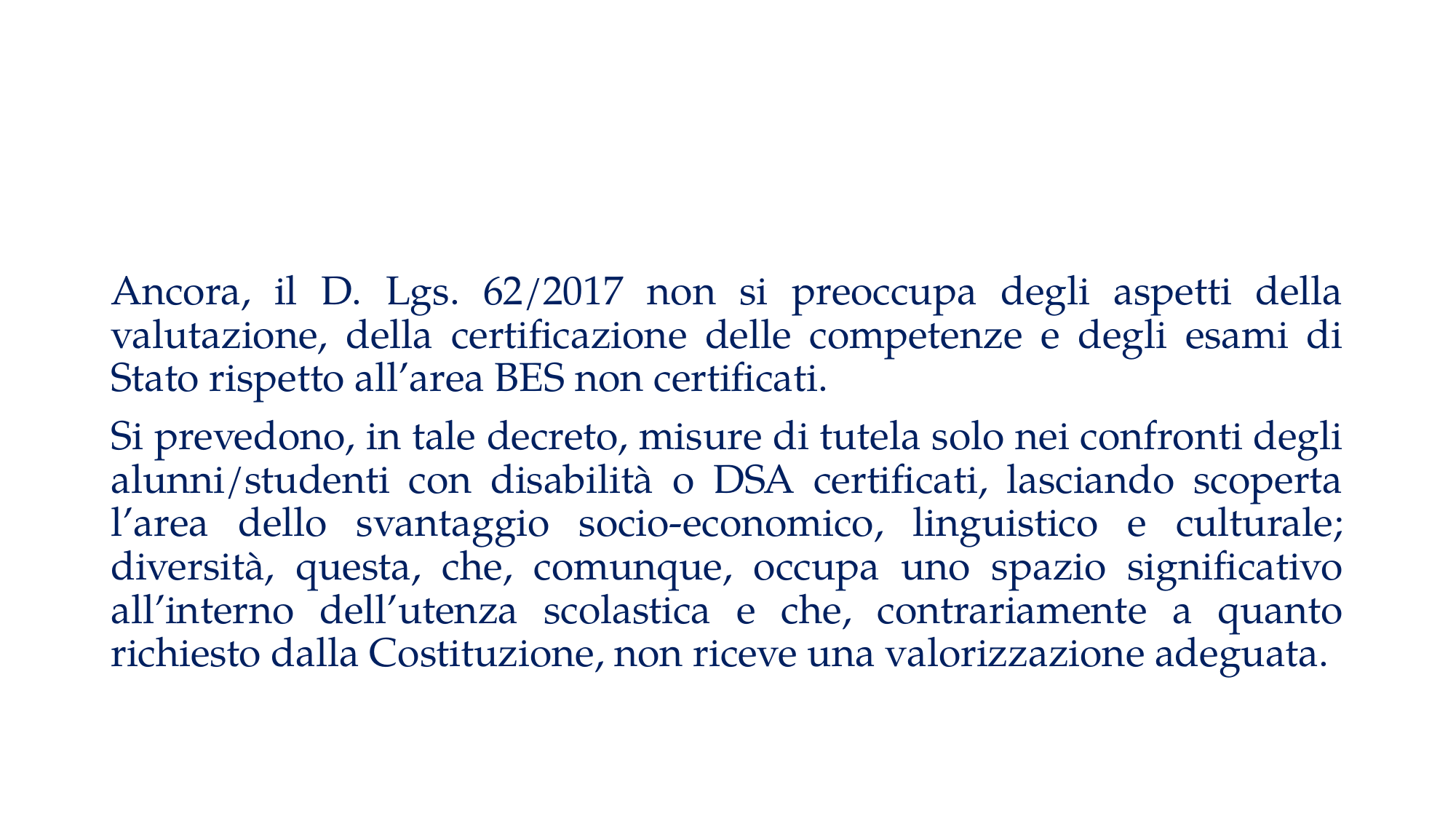

Ancora, il D. Lgs. 62/2017 non si preoccupa degli aspetti della valutazione, della certificazione delle competenze e degli esami di Stato rispetto all’area BES non certificati.
Si prevedono, in tale decreto, misure di tutela solo nei confronti degli alunni/studenti con disabilità o DSA certificati, lasciando scoperta l’area dello svantaggio socio-economico, linguistico e culturale; diversità, questa, che, comunque, occupa uno spazio significativo all’interno dell’utenza scolastica e che, contrariamente a quanto richiesto dalla Costituzione, non riceve una valorizzazione adeguata.